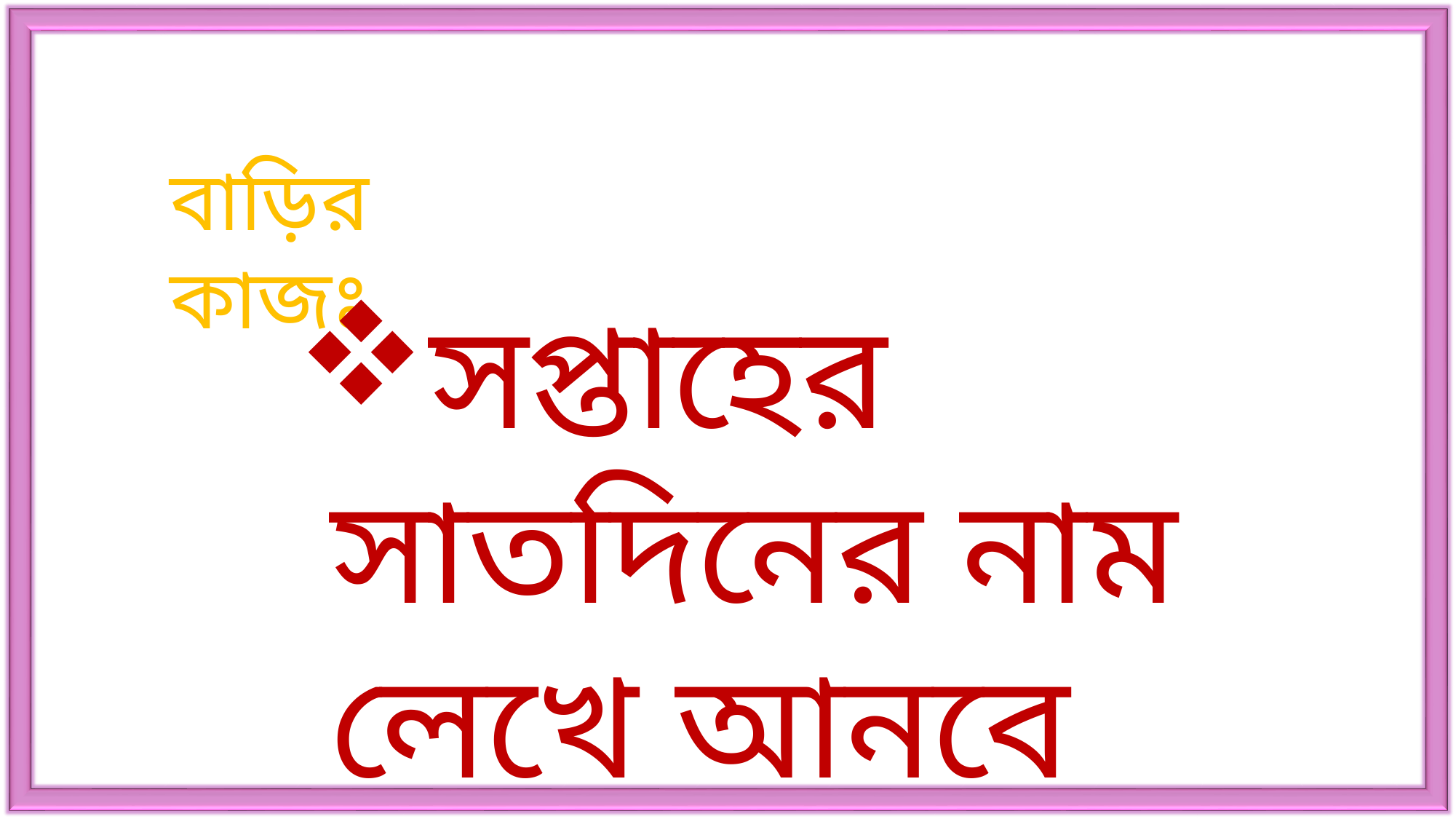

বাড়ির কাজঃ
সপ্তাহের সাতদিনের নাম লেখে আনবে